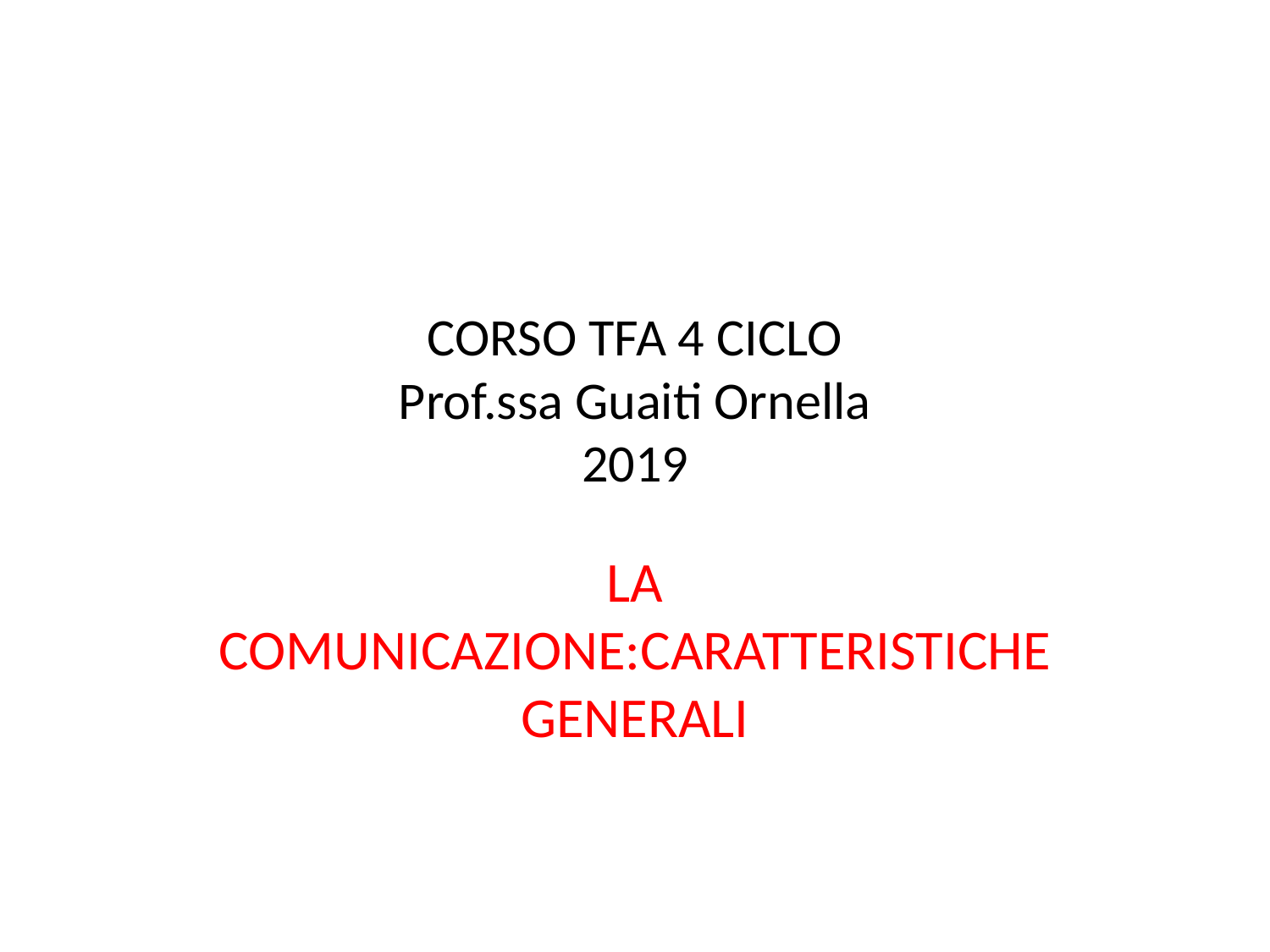

# CORSO TFA 4 CICLO Prof.ssa Guaiti Ornella 2019
LA COMUNICAZIONE:CARATTERISTICHE GENERALI